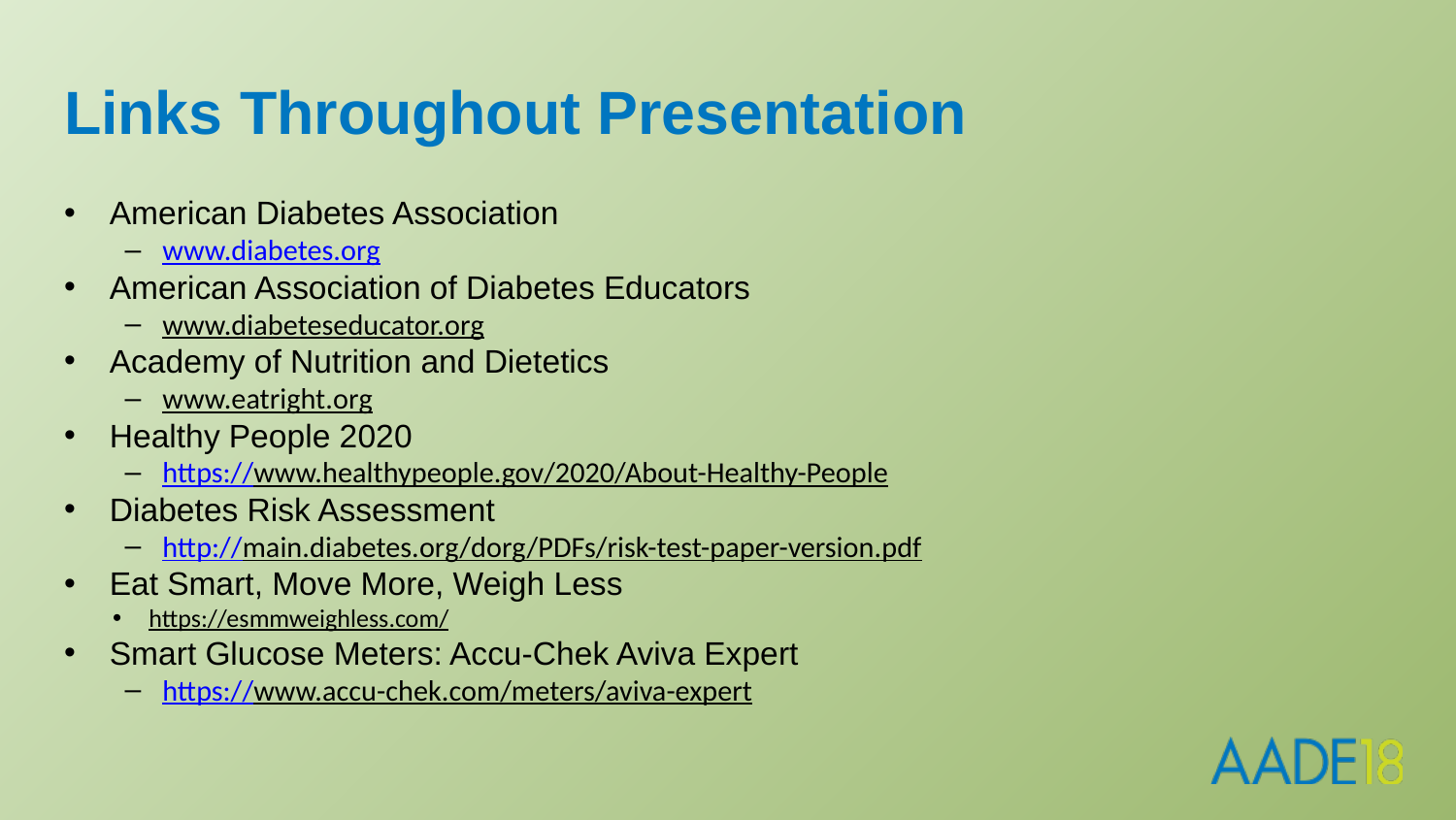

# Links Throughout Presentation
American Diabetes Association
www.diabetes.org
American Association of Diabetes Educators
www.diabeteseducator.org
Academy of Nutrition and Dietetics
www.eatright.org
Healthy People 2020
https://www.healthypeople.gov/2020/About-Healthy-People
Diabetes Risk Assessment
http://main.diabetes.org/dorg/PDFs/risk-test-paper-version.pdf
Eat Smart, Move More, Weigh Less
https://esmmweighless.com/
Smart Glucose Meters: Accu-Chek Aviva Expert
https://www.accu-chek.com/meters/aviva-expert